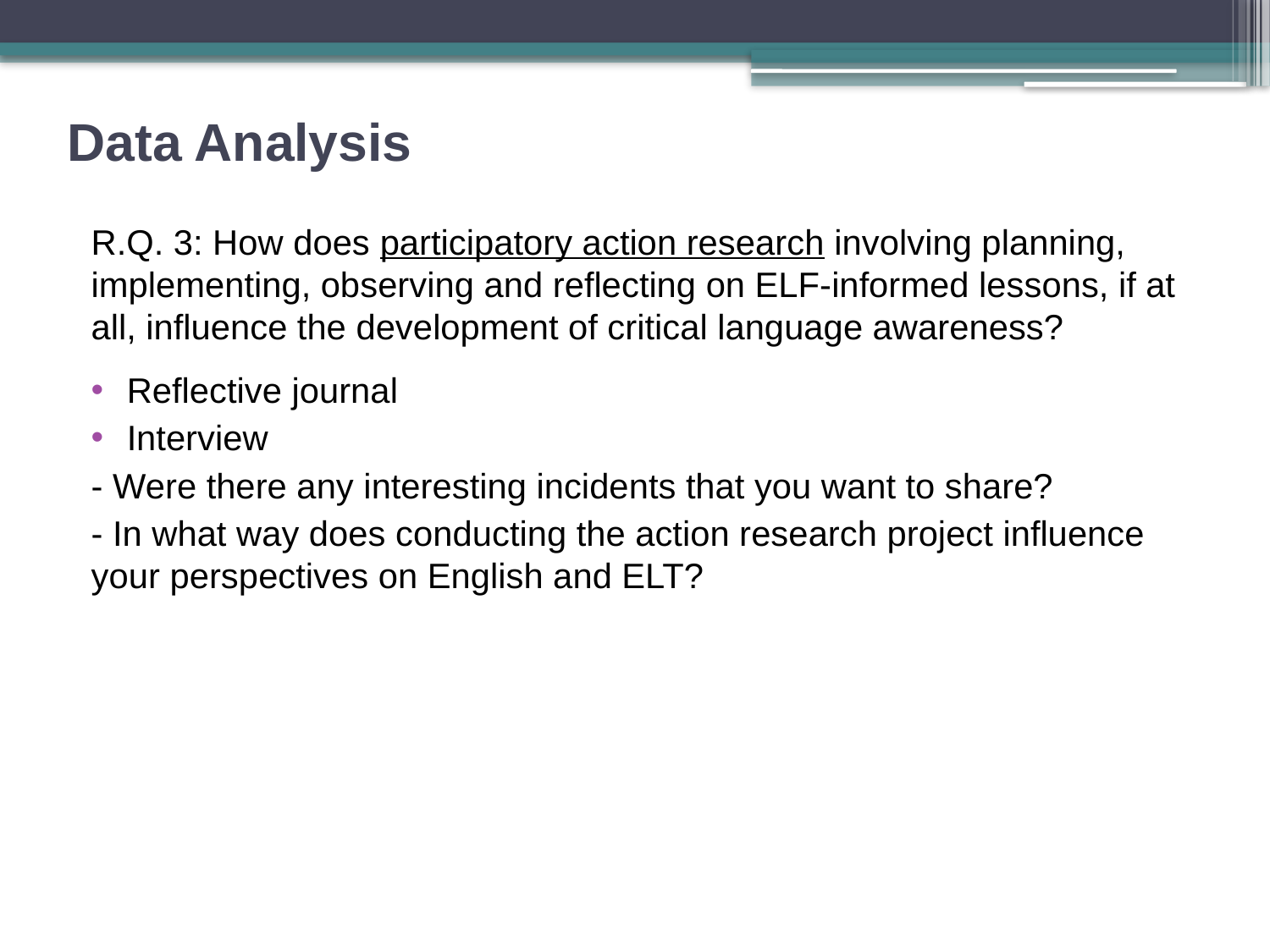

# Data Analysis

R.Q. 3: How does participatory action research involving planning, implementing, observing and reflecting on ELF-informed lessons, if at all, influence the development of critical language awareness?

Reflective journal
Interview
- Were there any interesting incidents that you want to share?
- In what way does conducting the action research project influence your perspectives on English and ELT?